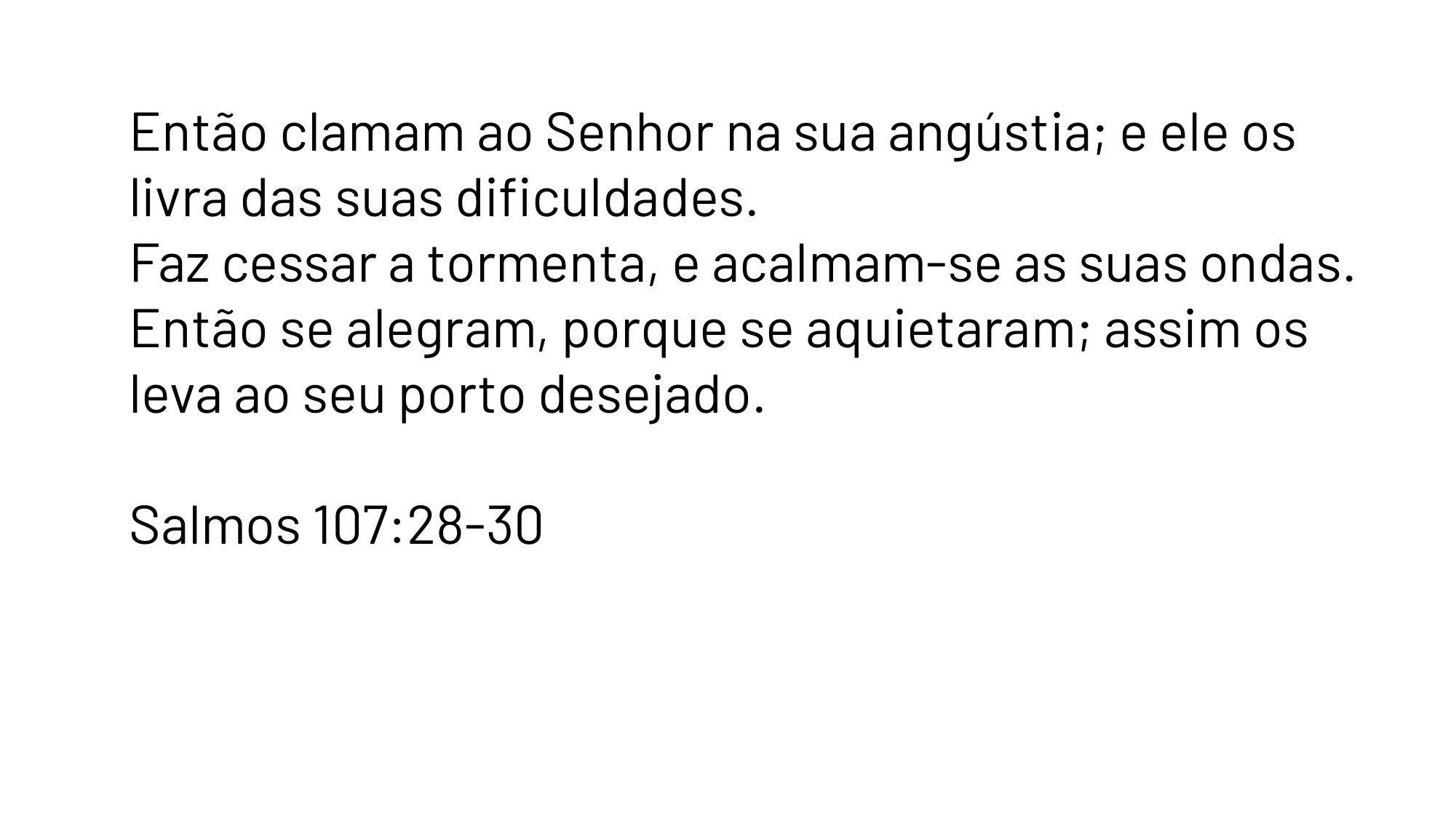

Então clamam ao Senhor na sua angústia; e ele os livra das suas dificuldades.
Faz cessar a tormenta, e acalmam-se as suas ondas.
Então se alegram, porque se aquietaram; assim os leva ao seu porto desejado.

Salmos 107:28-30